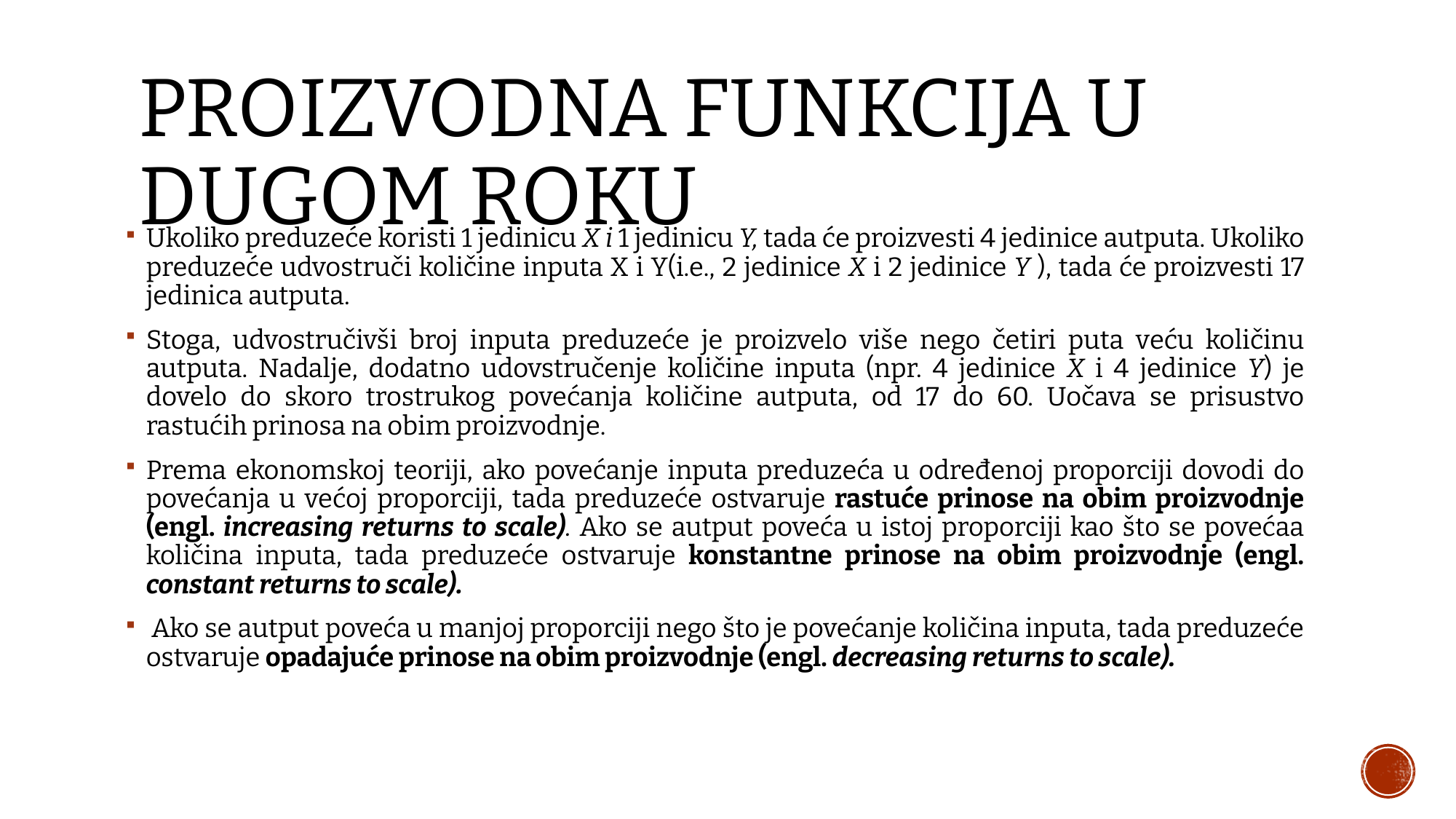

# Proizvodna funkcija u dugom roku
Ukoliko preduzeće koristi 1 jedinicu X i 1 jedinicu Y, tada će proizvesti 4 jedinice autputa. Ukoliko preduzeće udvostruči količine inputa X i Y(i.e., 2 jedinice X i 2 jedinice Y ), tada će proizvesti 17 jedinica autputa.
Stoga, udvostručivši broj inputa preduzeće je proizvelo više nego četiri puta veću količinu autputa. Nadalje, dodatno udovstručenje količine inputa (npr. 4 jedinice X i 4 jedinice Y) je dovelo do skoro trostrukog povećanja količine autputa, od 17 do 60. Uočava se prisustvo rastućih prinosa na obim proizvodnje.
Prema ekonomskoj teoriji, ako povećanje inputa preduzeća u određenoj proporciji dovodi do povećanja u većoj proporciji, tada preduzeće ostvaruje rastuće prinose na obim proizvodnje (engl. increasing returns to scale). Ako se autput poveća u istoj proporciji kao što se povećaa količina inputa, tada preduzeće ostvaruje konstantne prinose na obim proizvodnje (engl. constant returns to scale).
 Ako se autput poveća u manjoj proporciji nego što je povećanje količina inputa, tada preduzeće ostvaruje opadajuće prinose na obim proizvodnje (engl. decreasing returns to scale).